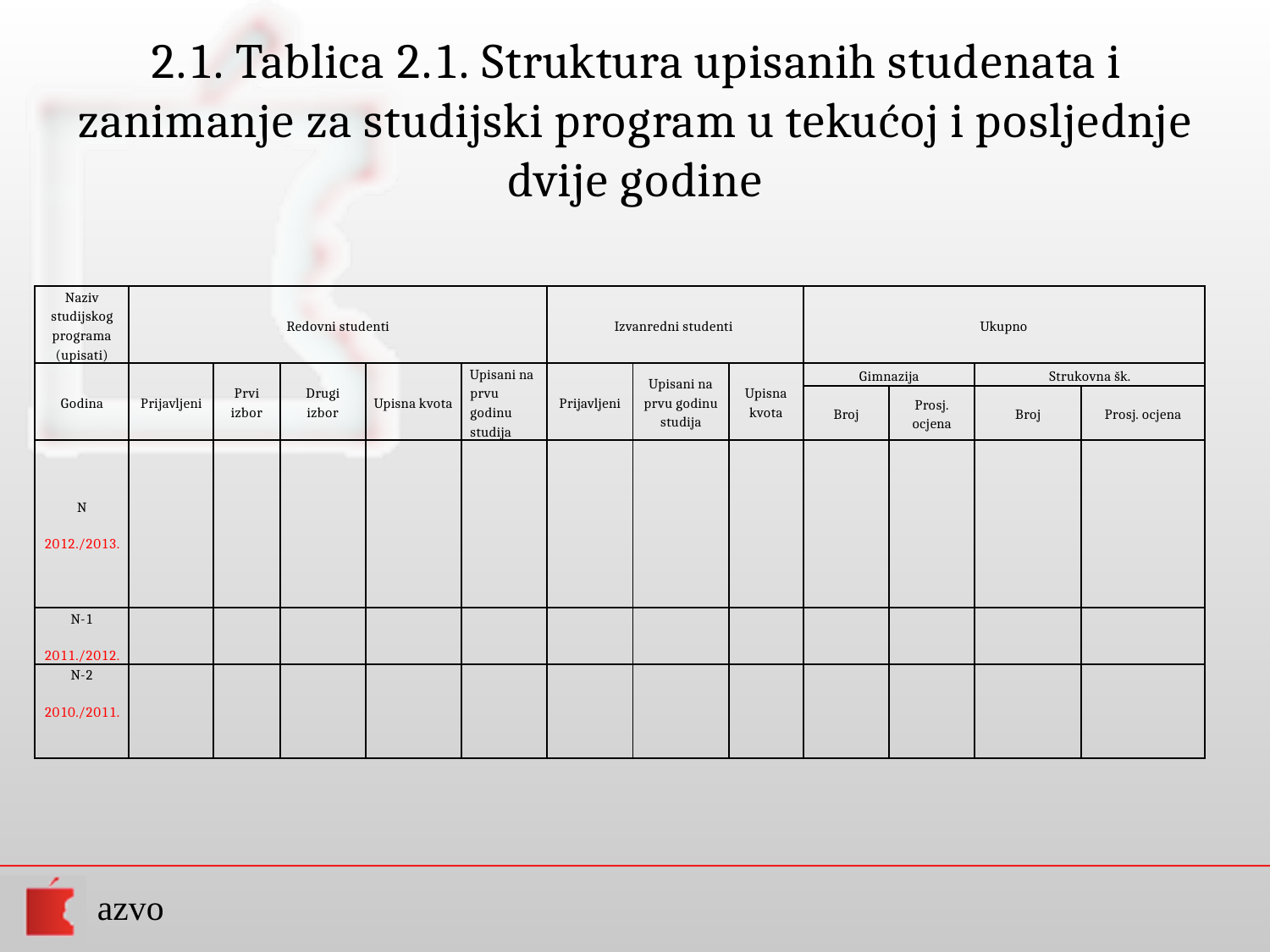

# 2.1. Tablica 2.1. Struktura upisanih studenata i zanimanje za studijski program u tekućoj i posljednje dvije godine
| Naziv studijskog programa (upisati) | Redovni studenti |  |  |  |  | Izvanredni studenti |  |  | Ukupno |  |  |  |
| --- | --- | --- | --- | --- | --- | --- | --- | --- | --- | --- | --- | --- |
| Godina | Prijavljeni | Prvi izbor | Drugi izbor | Upisna kvota | Upisani na prvu godinu studija | Prijavljeni | Upisani na prvu godinu studija | Upisna kvota | Gimnazija |  | Strukovna šk. |  |
|  |  |  |  |  |  |  |  |  | Broj | Prosj. ocjena | Broj | Prosj. ocjena |
| N 2012./2013. |  |  |  |  |  |  |  |  |  |  |  |  |
| N-1 2011./2012. |  |  |  |  |  |  |  |  |  |  |  |  |
| N-2 2010./2011. |  |  |  |  |  |  |  |  |  |  |  |  |